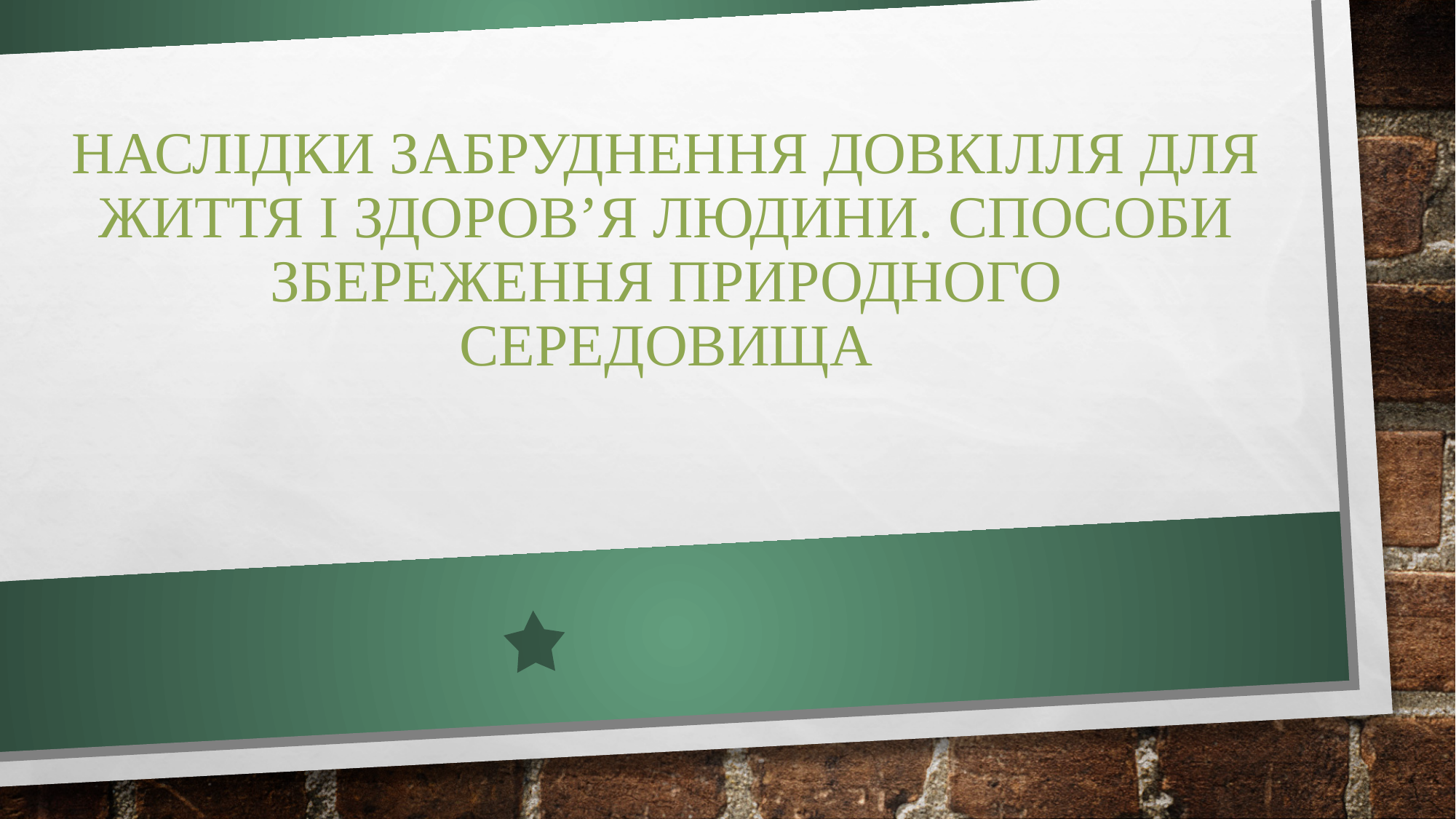

# Наслідки забруднення довкілля для життя і здоров’я людини. Способи збереження природного середовища